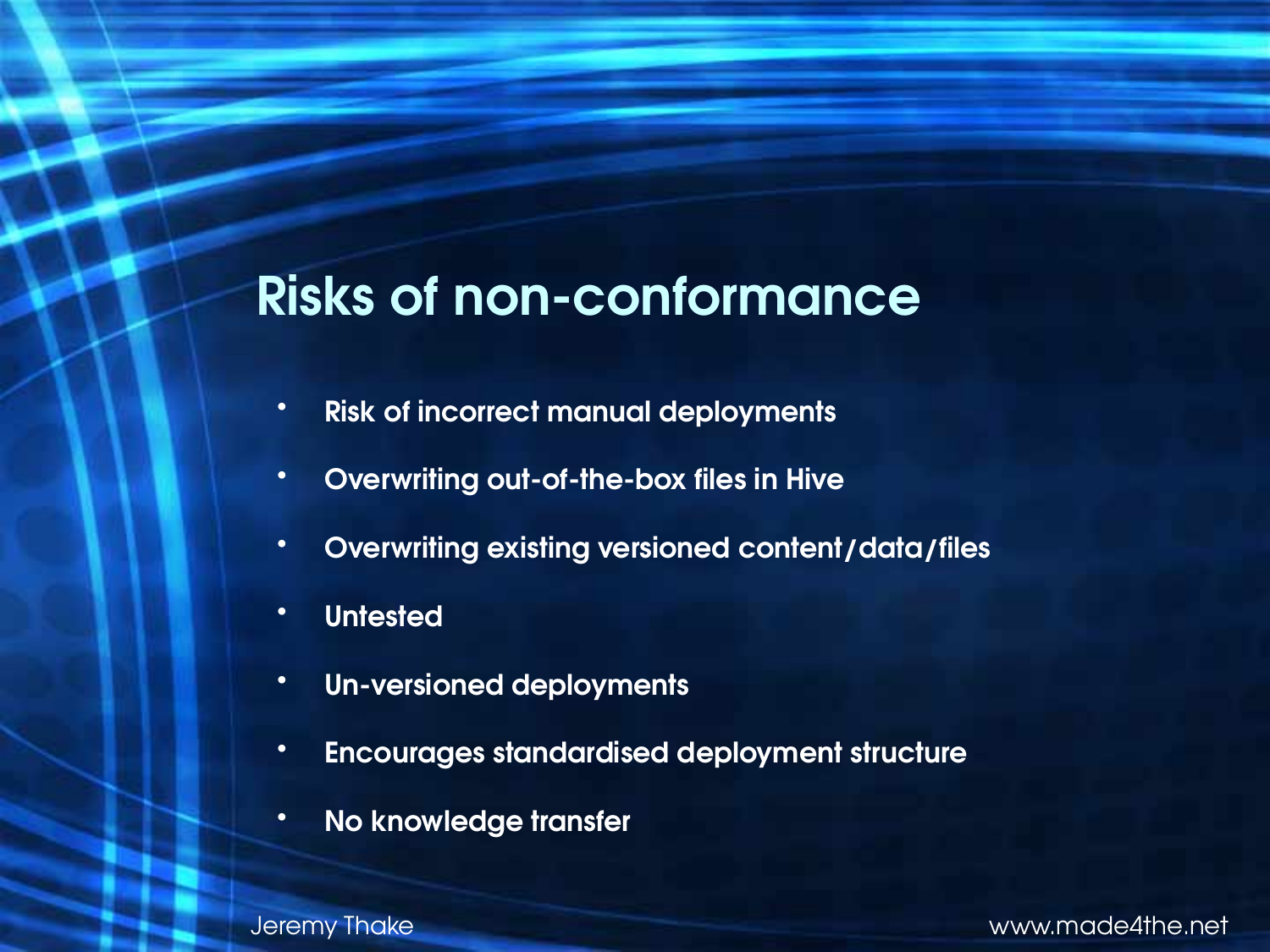

# Risks of non-conformance

Risk of incorrect manual deployments
Overwriting out-of-the-box files in Hive
Overwriting existing versioned content/data/files
Untested
Un-versioned deployments
Encourages standardised deployment structure
No knowledge transfer

Jeremy Thake                                                                                     www.made4the.net